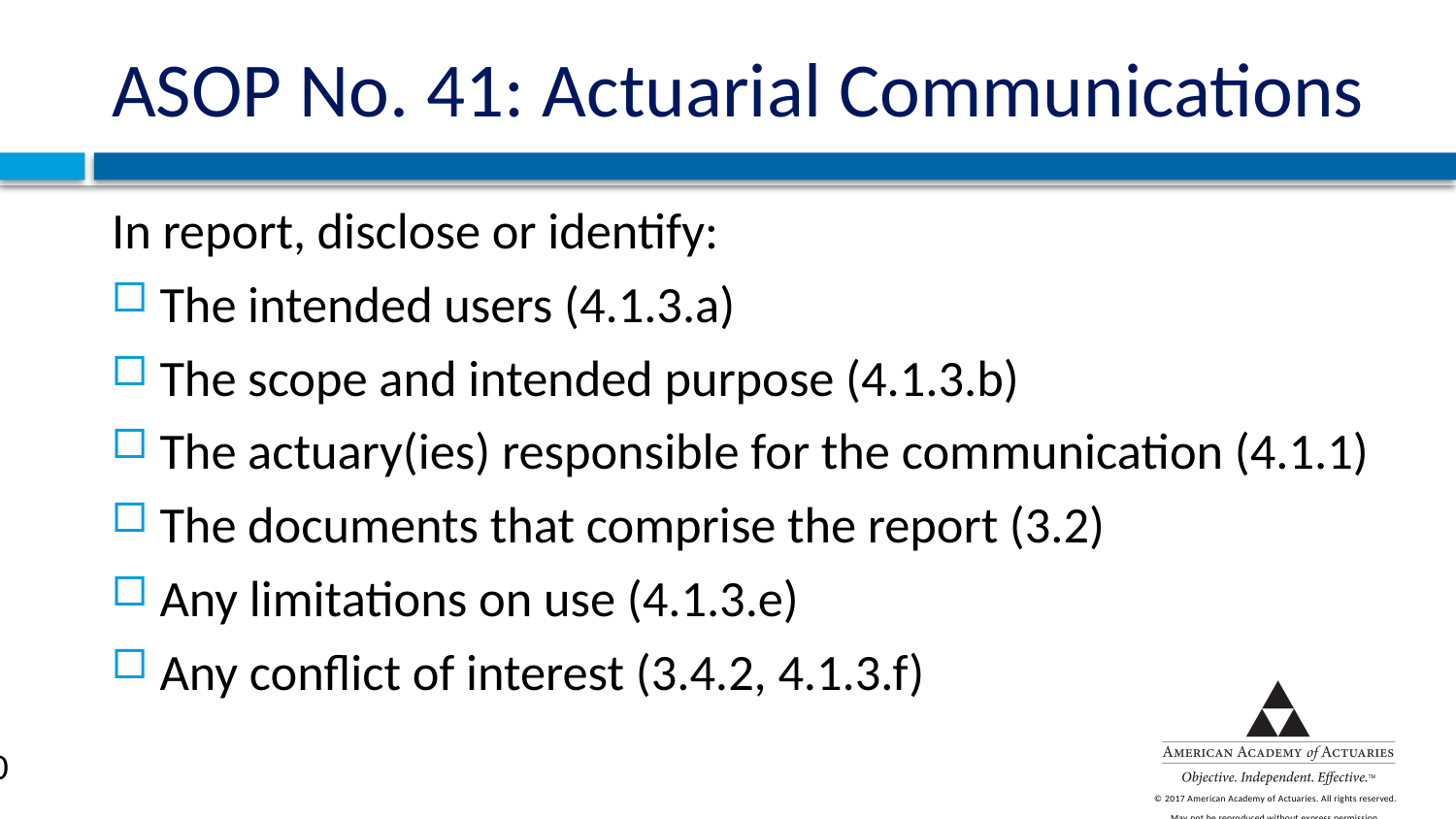

# ASOP No. 41: Actuarial Communications
In report, disclose or identify:
The intended users (4.1.3.a)
The scope and intended purpose (4.1.3.b)
The actuary(ies) responsible for the communication (4.1.1)
The documents that comprise the report (3.2)
Any limitations on use (4.1.3.e)
Any conflict of interest (3.4.2, 4.1.3.f)